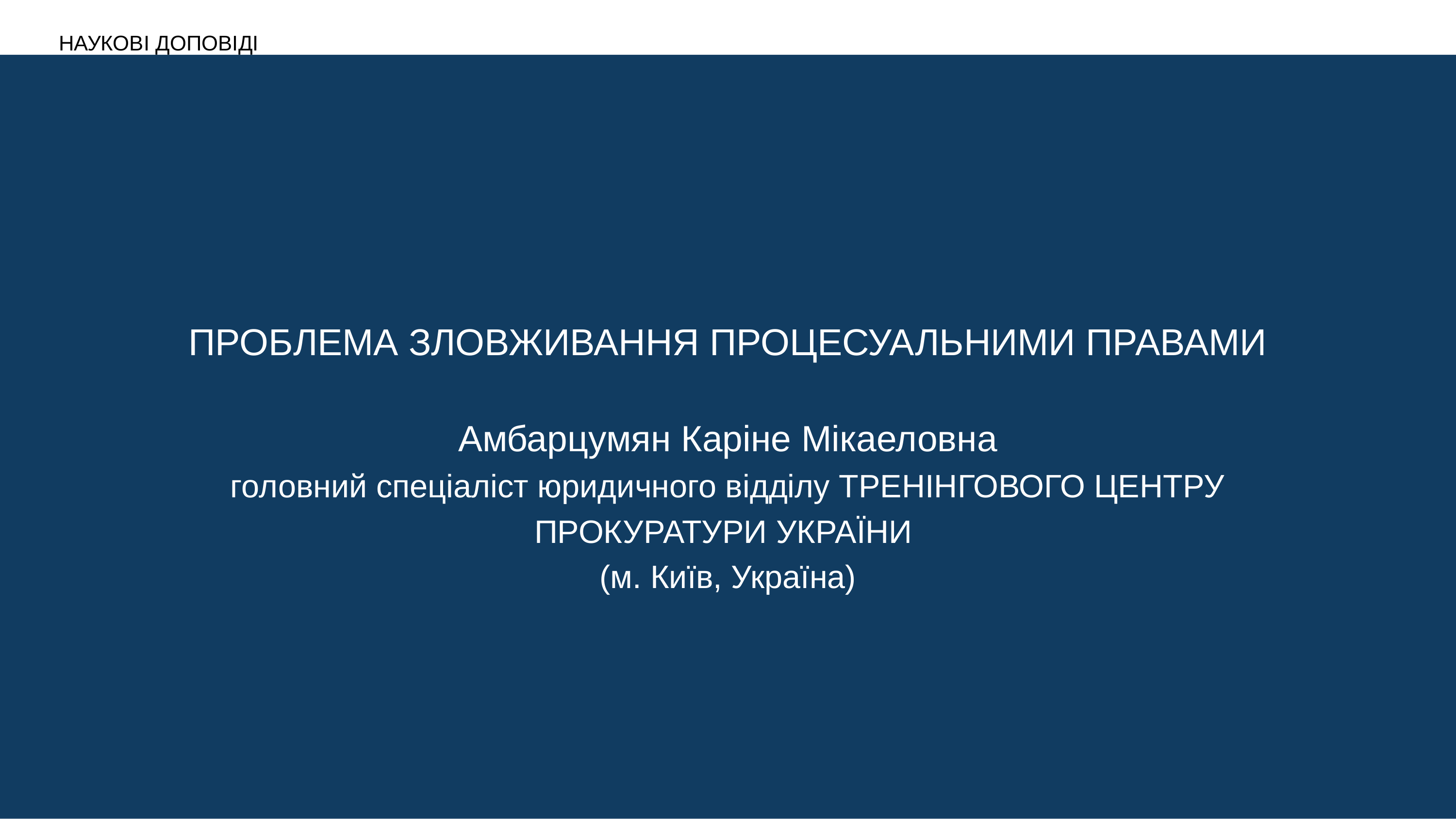

НАУКОВІ ДОПОВІДІ

ПРОБЛЕМА ЗЛОВЖИВАННЯ ПРОЦЕСУАЛЬНИМИ ПРАВАМИ

Амбарцумян Каріне Мікаеловна
головний спеціаліст юридичного відділу ТРЕНІНГОВОГО ЦЕНТРУ ПРОКУРАТУРИ УКРАЇНИ
(м. Київ, Україна)